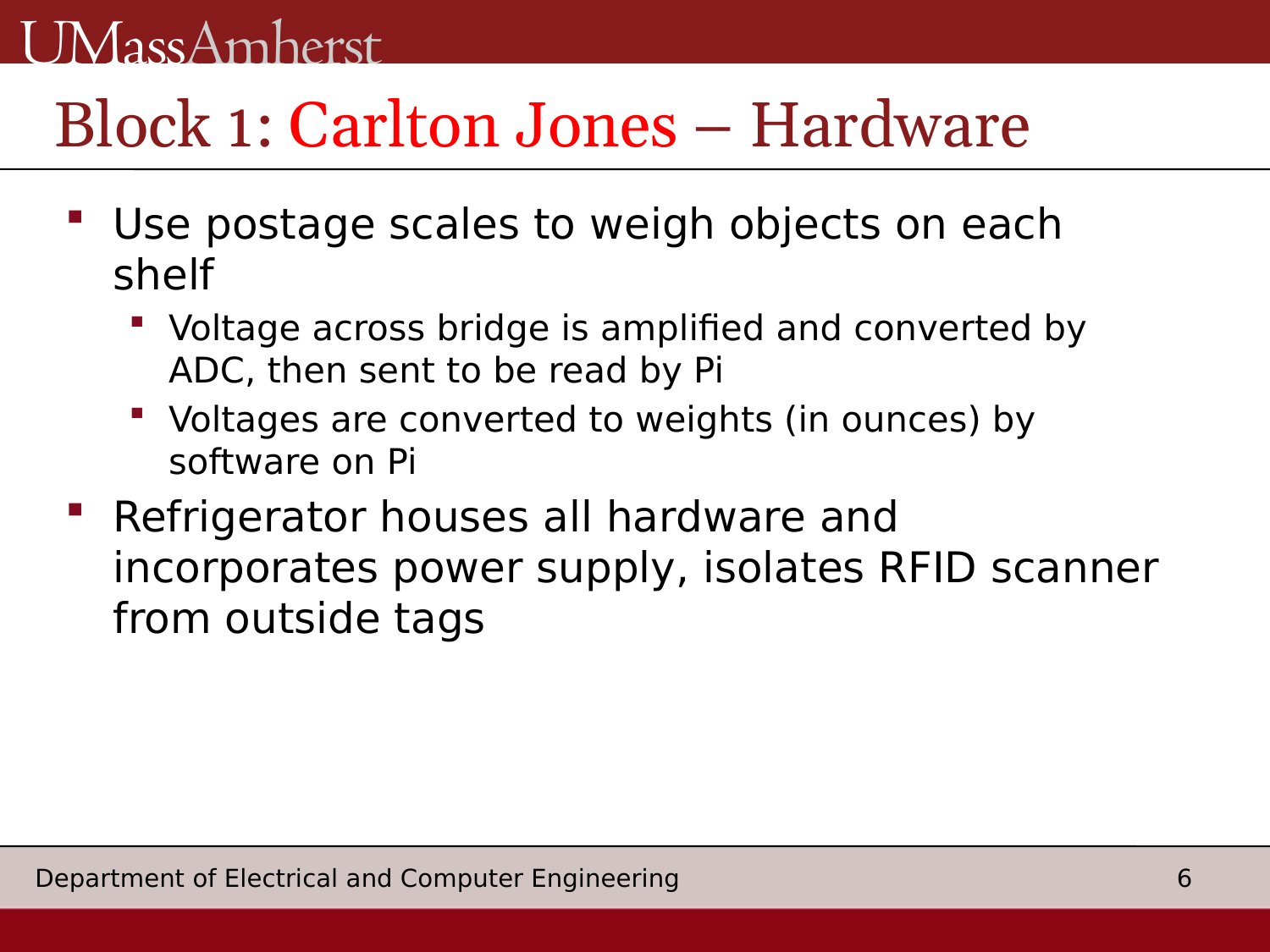

# Block 1: Carlton Jones – Hardware
Use postage scales to weigh objects on each shelf
Voltage across bridge is amplified and converted by ADC, then sent to be read by Pi
Voltages are converted to weights (in ounces) by software on Pi
Refrigerator houses all hardware and incorporates power supply, isolates RFID scanner from outside tags